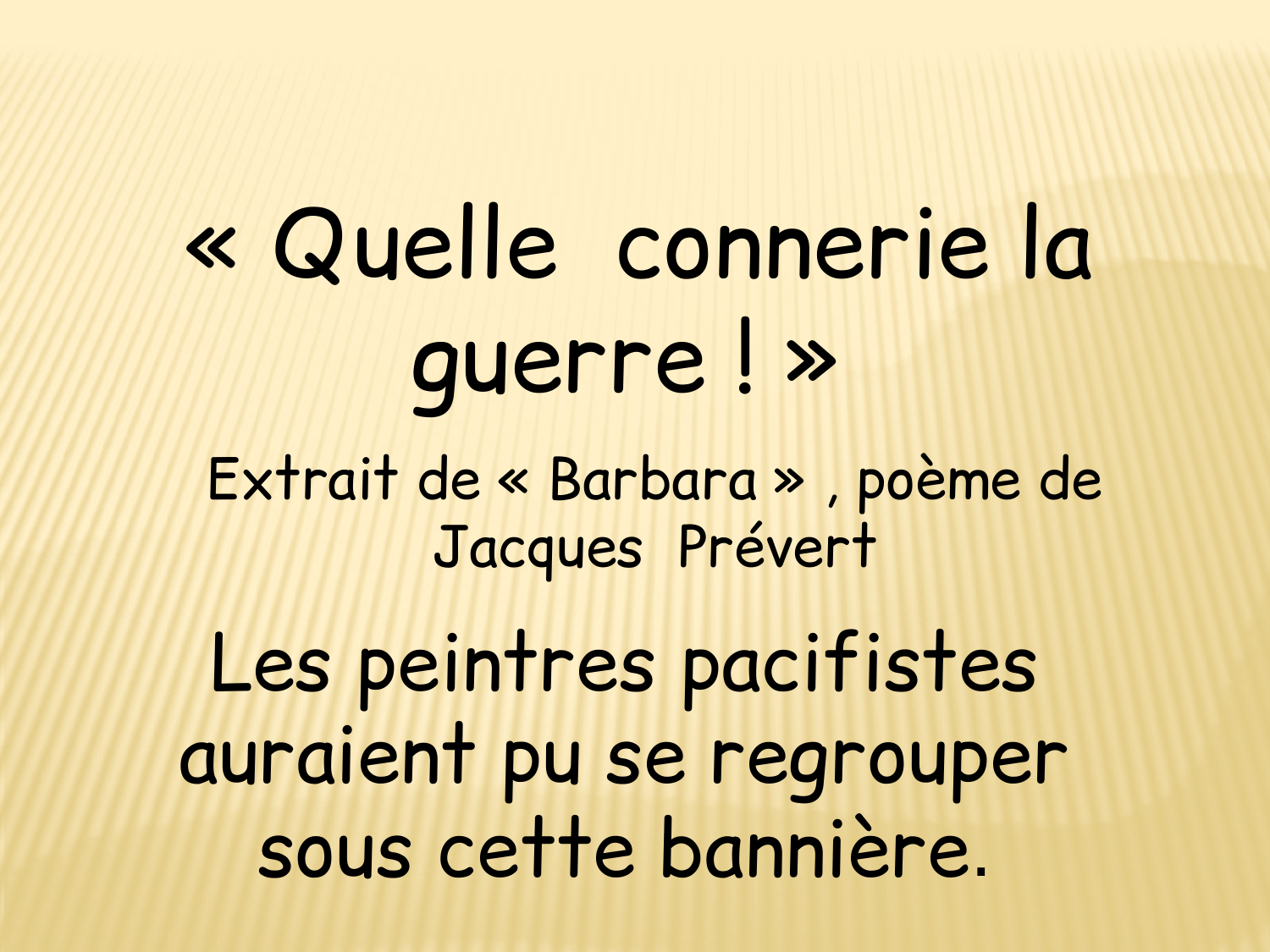

« Quelle  connerie la guerre ! »

Extrait de « Barbara » , poème de Jacques  Prévert
Les peintres pacifistes auraient pu se regrouper sous cette bannière.